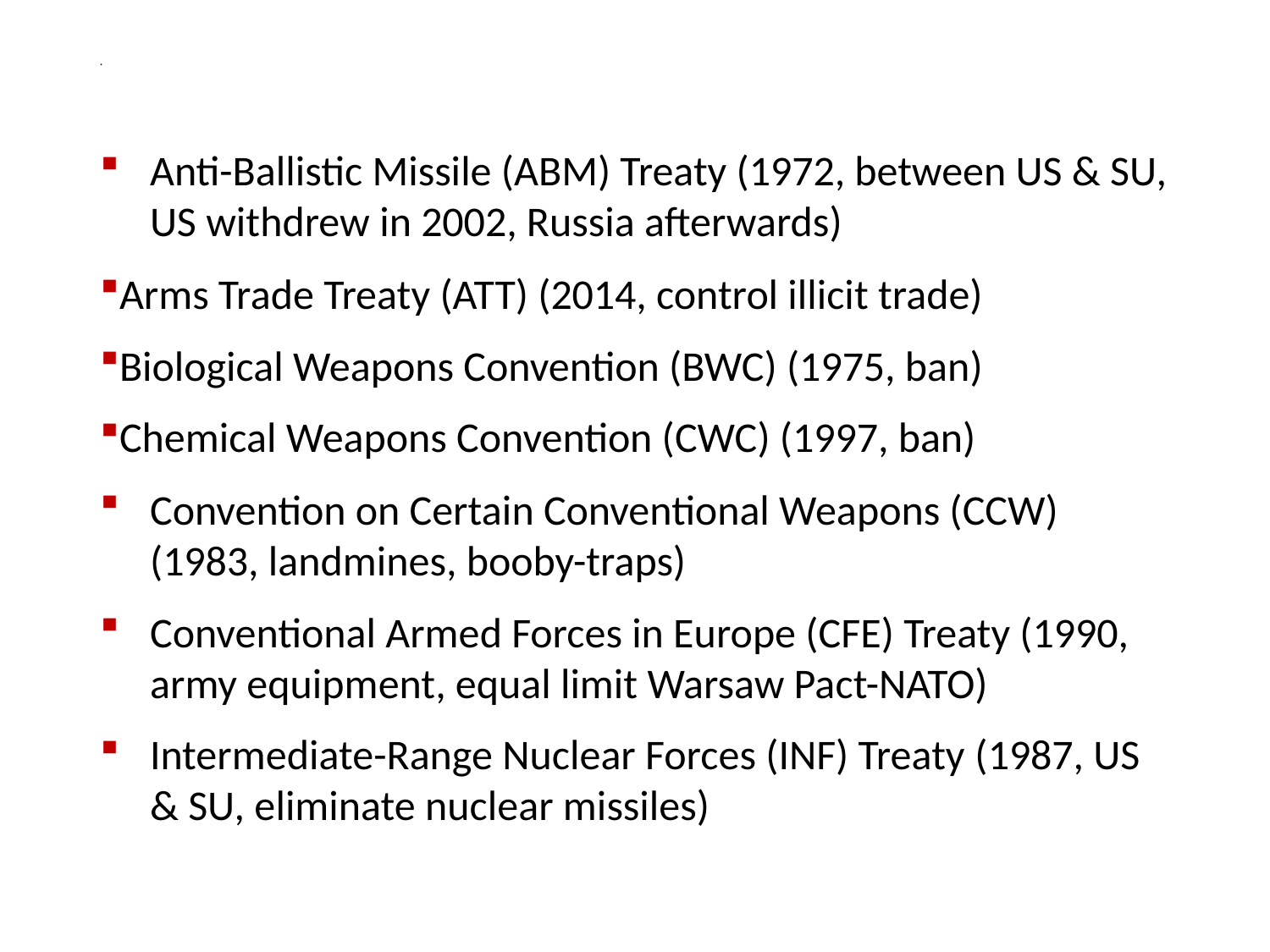

# .

Anti-Ballistic Missile (ABM) Treaty (1972, between US & SU, US withdrew in 2002, Russia afterwards)
Arms Trade Treaty (ATT) (2014, control illicit trade)
Biological Weapons Convention (BWC) (1975, ban)
Chemical Weapons Convention (CWC) (1997, ban)
Convention on Certain Conventional Weapons (CCW) (1983, landmines, booby-traps)
Conventional Armed Forces in Europe (CFE) Treaty (1990, army equipment, equal limit Warsaw Pact-NATO)
Intermediate-Range Nuclear Forces (INF) Treaty (1987, US & SU, eliminate nuclear missiles)